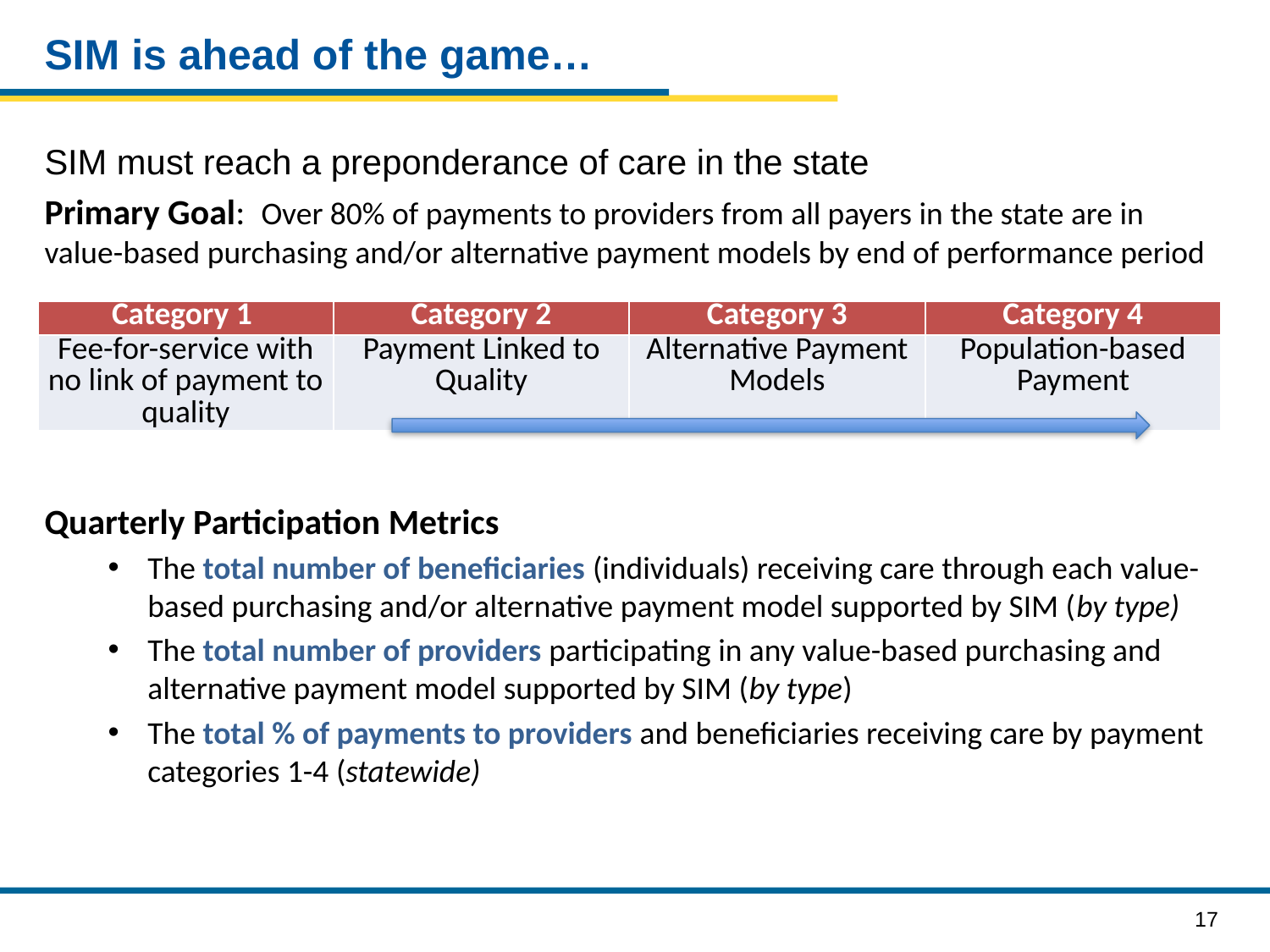

# SIM is ahead of the game…
SIM must reach a preponderance of care in the state
Primary Goal:  Over 80% of payments to providers from all payers in the state are in value-based purchasing and/or alternative payment models by end of performance period

Quarterly Participation Metrics
The total number of beneficiaries (individuals) receiving care through each value-based purchasing and/or alternative payment model supported by SIM (by type)
The total number of providers participating in any value-based purchasing and alternative payment model supported by SIM (by type)
The total % of payments to providers and beneficiaries receiving care by payment categories 1-4 (statewide)

| Category 1 | Category 2 | Category 3 | Category 4 |
| --- | --- | --- | --- |
| Fee-for-service with no link of payment to quality | Payment Linked to Quality | Alternative Payment Models | Population-based Payment |